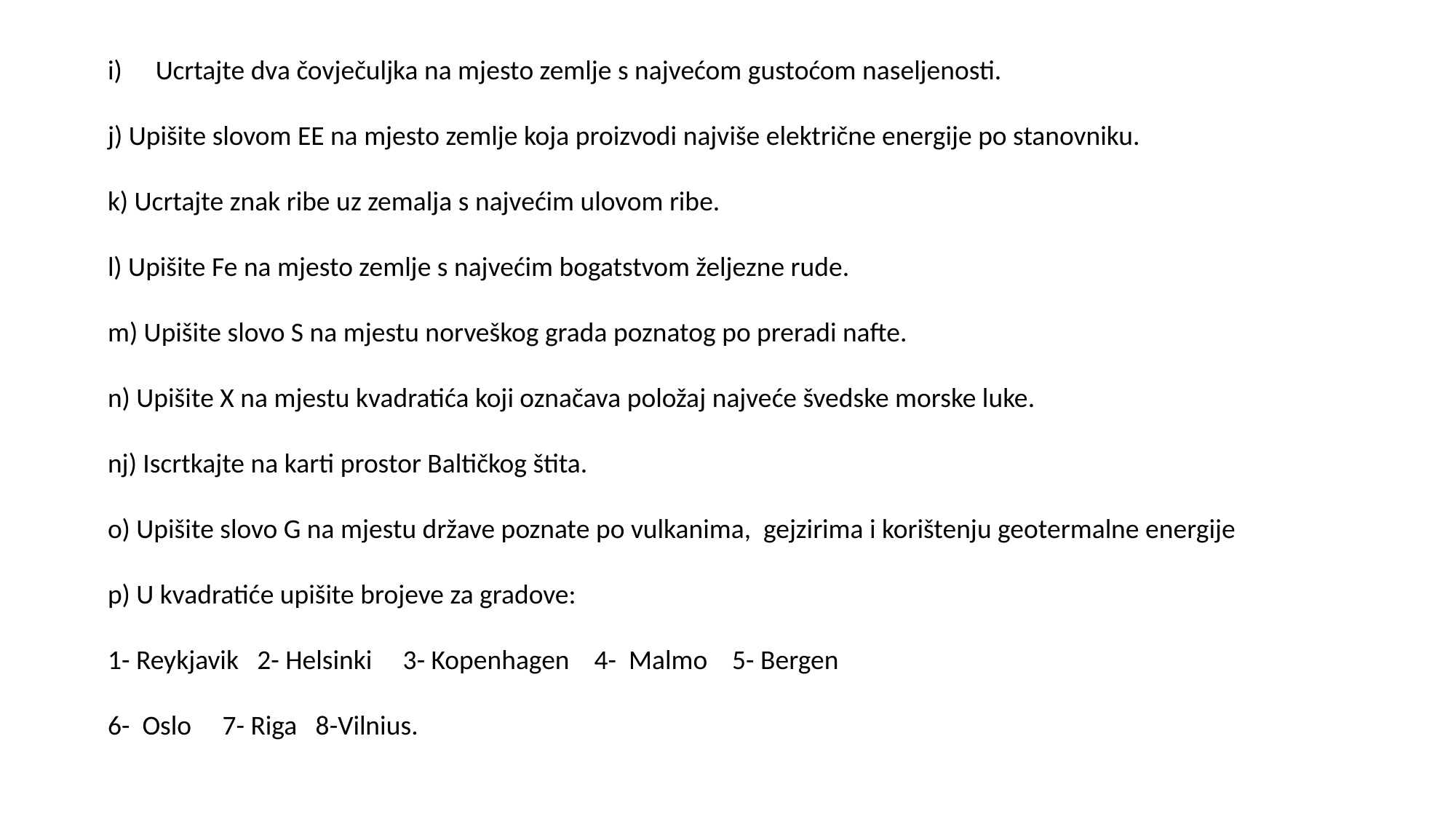

Ucrtajte dva čovječuljka na mjesto zemlje s najvećom gustoćom naseljenosti.

j) Upišite slovom EE na mjesto zemlje koja proizvodi najviše električne energije po stanovniku.

k) Ucrtajte znak ribe uz zemalja s najvećim ulovom ribe.

l) Upišite Fe na mjesto zemlje s najvećim bogatstvom željezne rude.

m) Upišite slovo S na mjestu norveškog grada poznatog po preradi nafte.

n) Upišite X na mjestu kvadratića koji označava položaj najveće švedske morske luke.

nj) Iscrtkajte na karti prostor Baltičkog štita.

o) Upišite slovo G na mjestu države poznate po vulkanima,  gejzirima i korištenju geotermalne energije

p) U kvadratiće upišite brojeve za gradove:

1- Reykjavik   2- Helsinki     3- Kopenhagen    4-  Malmo    5- Bergen

6-  Oslo     7- Riga   8-Vilnius.